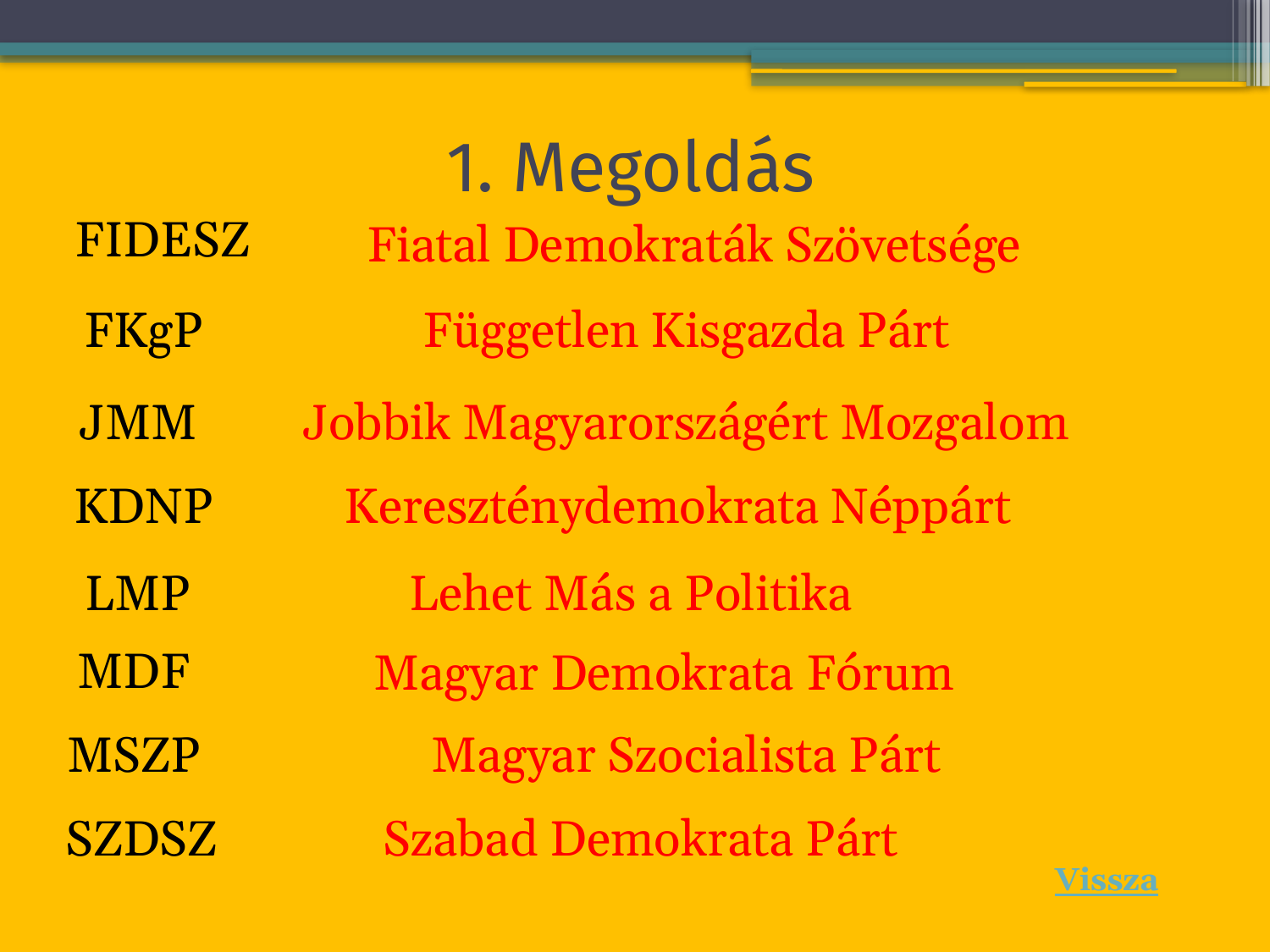

# 1. Megoldás
FIDESZ
Fiatal Demokraták Szövetsége
FKgP
Független Kisgazda Párt
JMM
Jobbik Magyarországért Mozgalom
KDNP
Kereszténydemokrata Néppárt
LMP
Lehet Más a Politika
MDF
Magyar Demokrata Fórum
MSZP
Magyar Szocialista Párt
Szabad Demokrata Párt
SZDSZ
Vissza